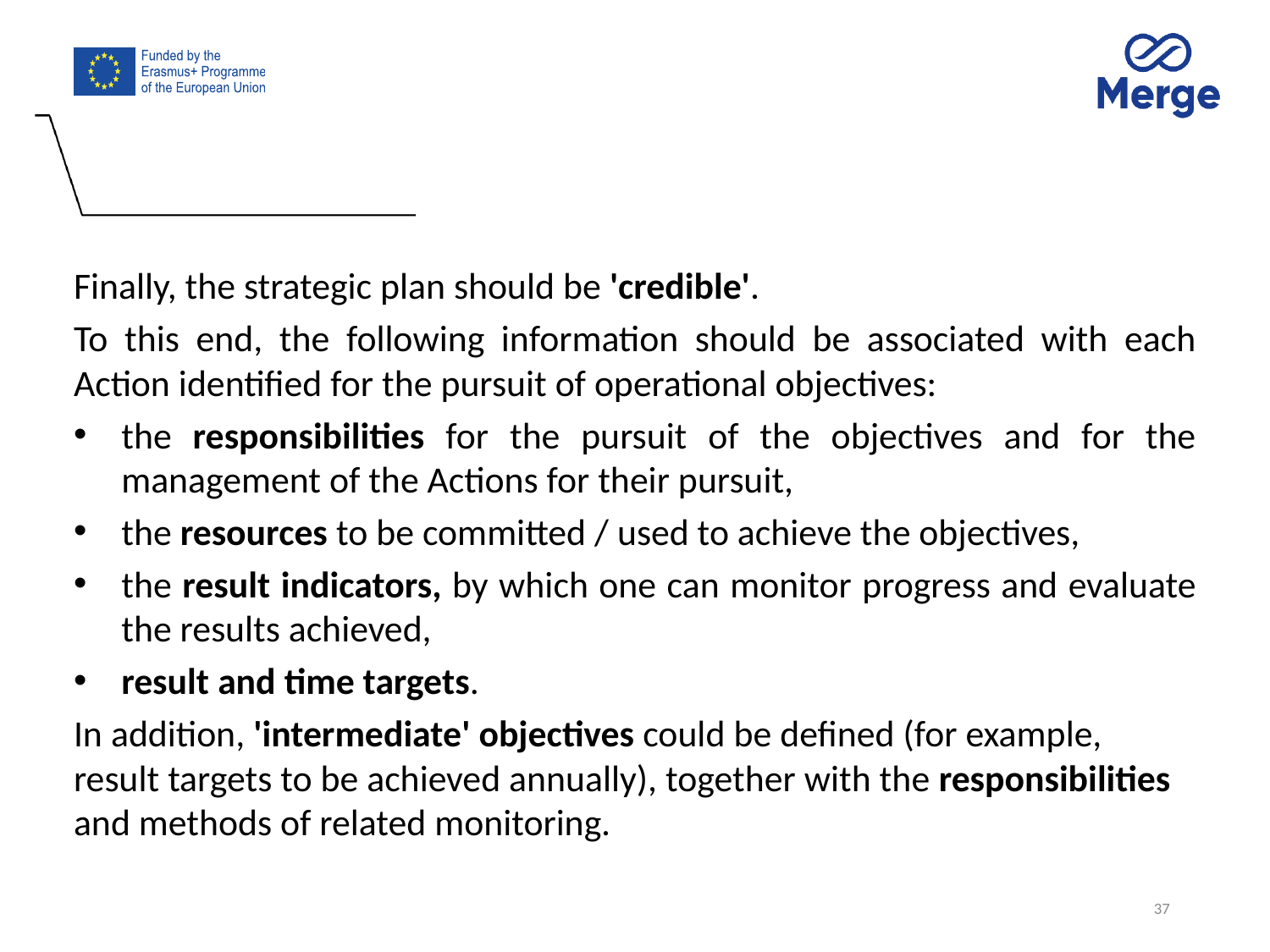

Finally, the strategic plan should be 'credible'.
To this end, the following information should be associated with each Action identified for the pursuit of operational objectives:
the responsibilities for the pursuit of the objectives and for the management of the Actions for their pursuit,
the resources to be committed / used to achieve the objectives,
the result indicators, by which one can monitor progress and evaluate the results achieved,
result and time targets.
In addition, 'intermediate' objectives could be defined (for example, result targets to be achieved annually), together with the responsibilities and methods of related monitoring.
37